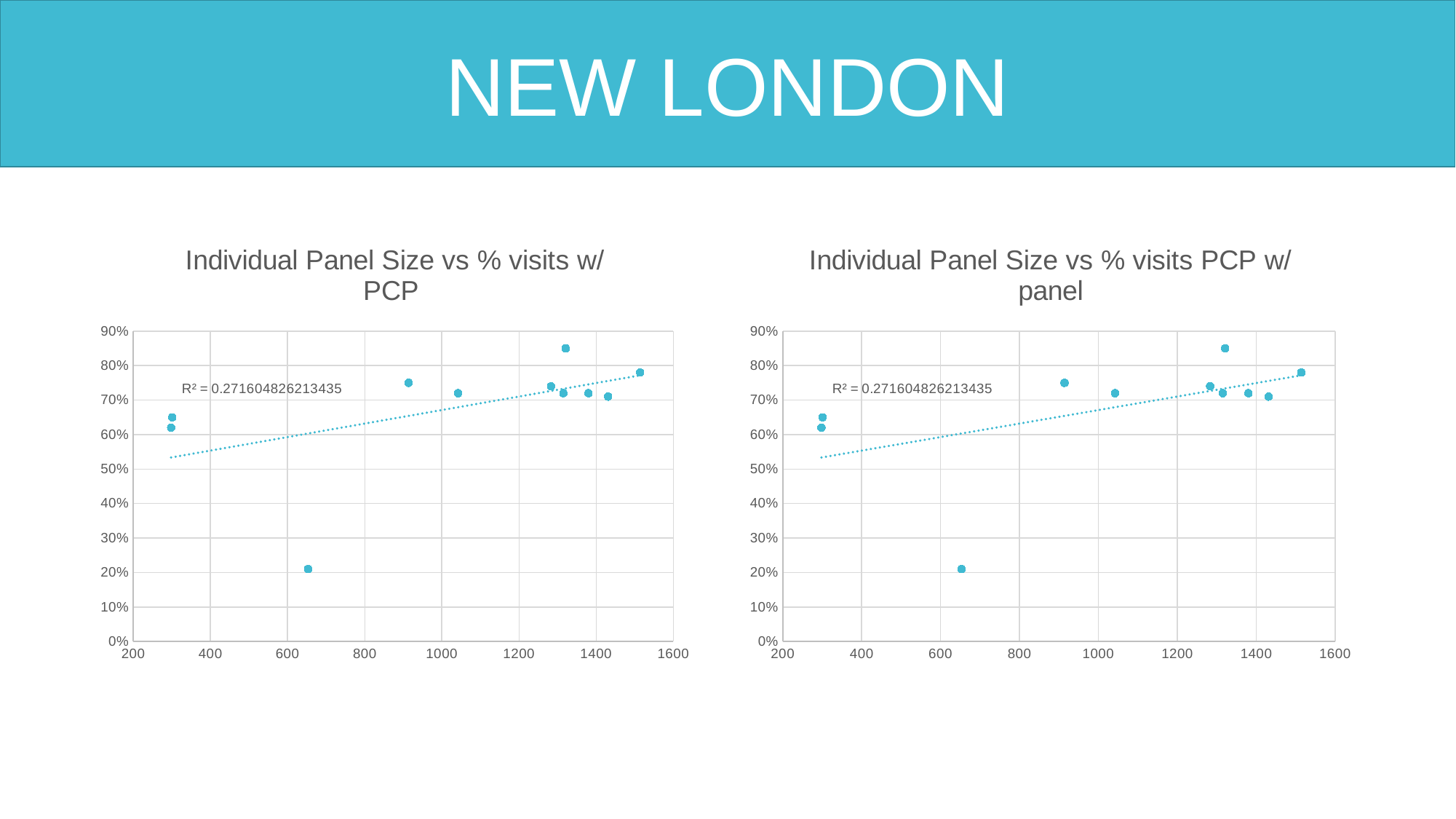

NEW LONDON

### Chart: Individual Panel Size vs % visits w/ PCP

| Category |  |
|---|---|

### Chart: Individual Panel Size vs % visits PCP w/ panel

| Category |  |
|---|---|